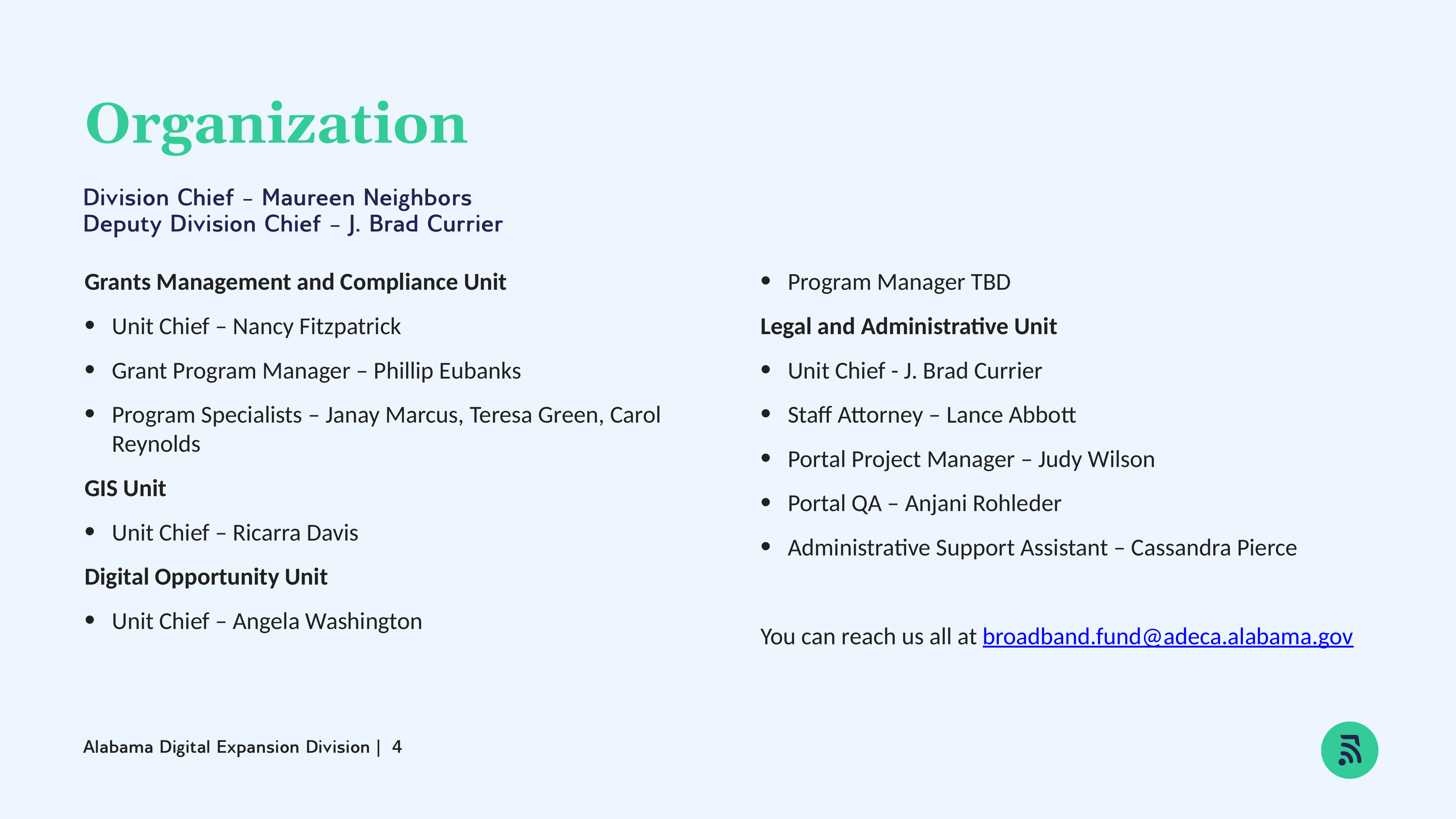

Organization
Division Chief – Maureen Neighbors
Deputy Division Chief – J. Brad Currier
Grants Management and Compliance Unit
Unit Chief – Nancy Fitzpatrick
Grant Program Manager – Phillip Eubanks
Program Specialists – Janay Marcus, Teresa Green, Carol Reynolds
GIS Unit
Unit Chief – Ricarra Davis
Digital Opportunity Unit
Unit Chief – Angela Washington
Program Manager TBD
Legal and Administrative Unit
Unit Chief - J. Brad Currier
Staff Attorney – Lance Abbott
Portal Project Manager – Judy Wilson
Portal QA – Anjani Rohleder
Administrative Support Assistant – Cassandra Pierce

You can reach us all at broadband.fund@adeca.alabama.gov
Alabama Digital Expansion Division |  4